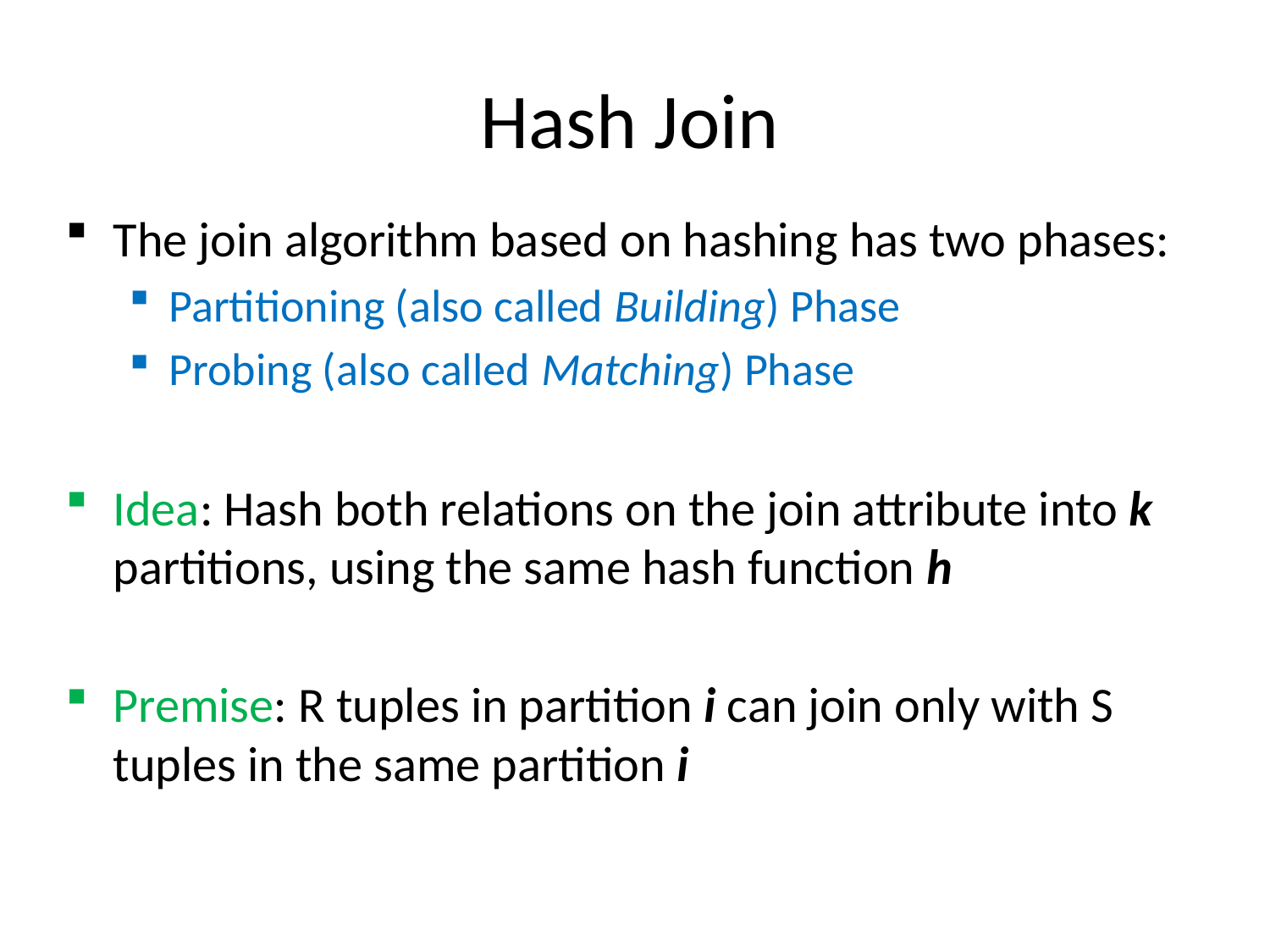

# Hash Join
The join algorithm based on hashing has two phases:
Partitioning (also called Building) Phase
Probing (also called Matching) Phase

Idea: Hash both relations on the join attribute into k partitions, using the same hash function h

Premise: R tuples in partition i can join only with S tuples in the same partition i